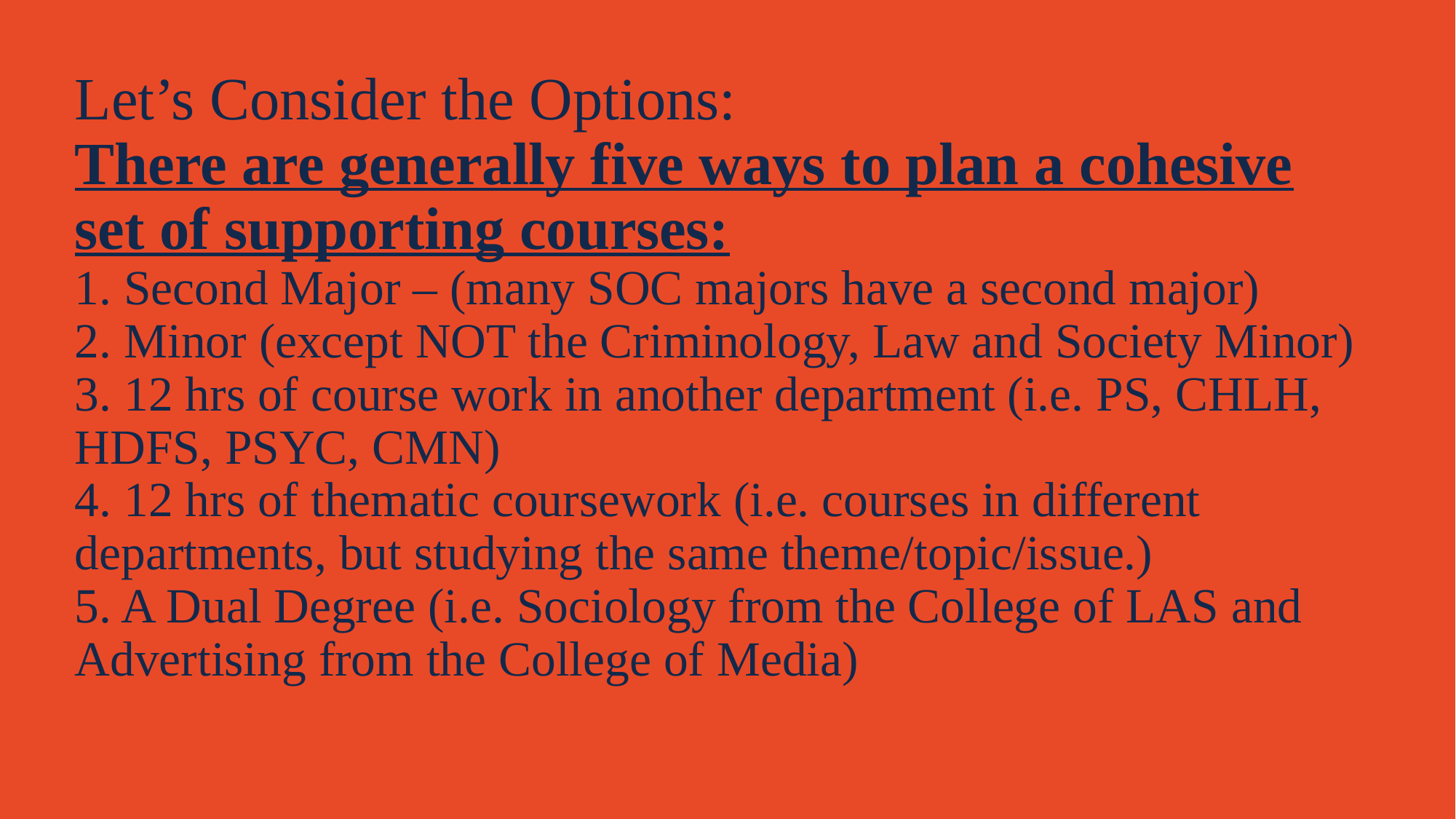

# Let’s Consider the Options: There are generally five ways to plan a cohesive set of supporting courses: 1. Second Major – (many SOC majors have a second major) 2. Minor (except NOT the Criminology, Law and Society Minor) 3. 12 hrs of course work in another department (i.e. PS, CHLH, HDFS, PSYC, CMN) 4. 12 hrs of thematic coursework (i.e. courses in different departments, but studying the same theme/topic/issue.) 5. A Dual Degree (i.e. Sociology from the College of LAS and Advertising from the College of Media)